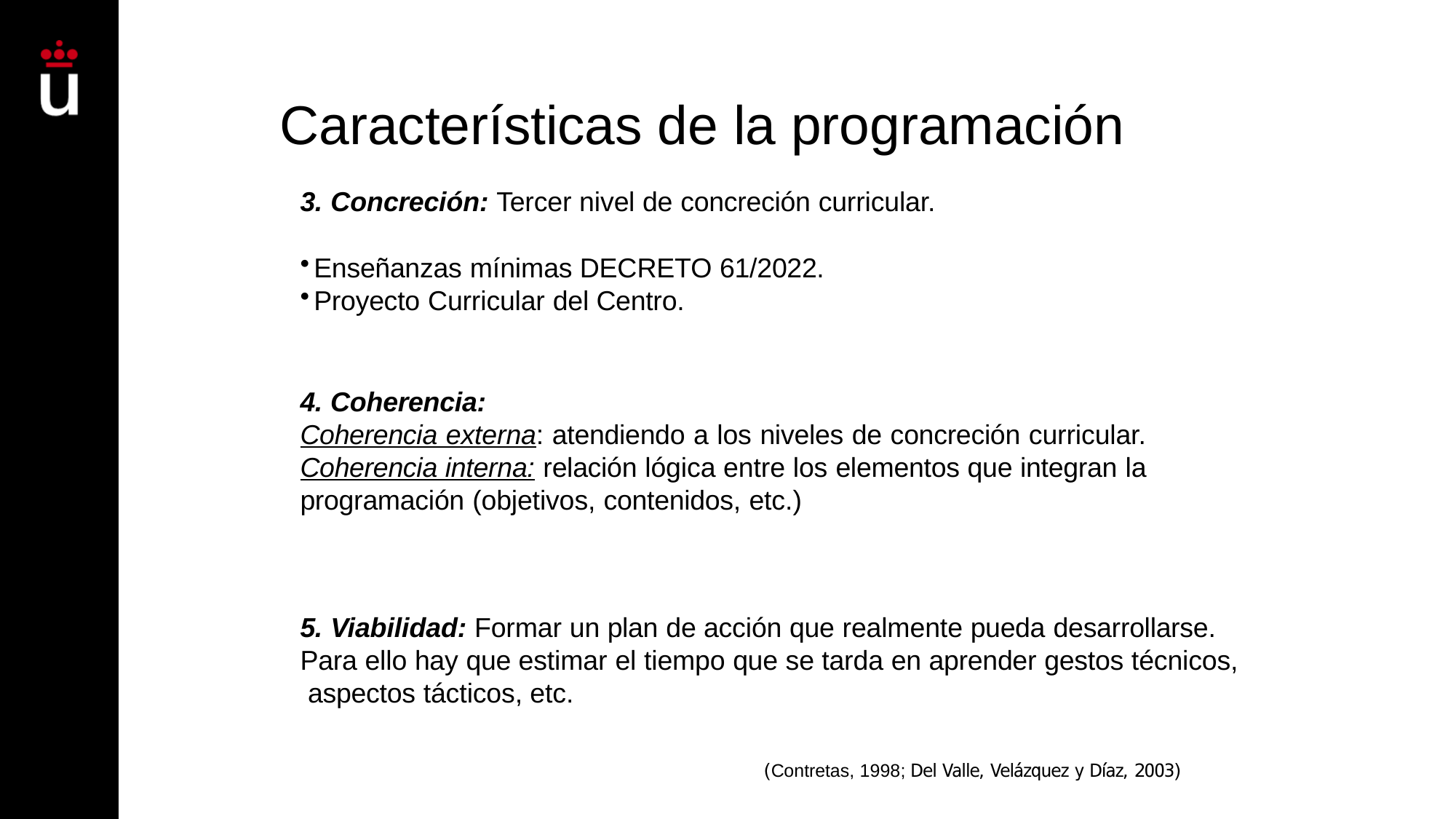

# Características de la programación
3. Concreción: Tercer nivel de concreción curricular.

Enseñanzas mínimas DECRETO 61/2022.
Proyecto Curricular del Centro.

4. Coherencia:
Coherencia externa: atendiendo a los niveles de concreción curricular.  Coherencia interna: relación lógica entre los elementos que integran la  programación (objetivos, contenidos, etc.)
5. Viabilidad: Formar un plan de acción que realmente pueda desarrollarse.  Para ello hay que estimar el tiempo que se tarda en aprender gestos técnicos,  aspectos tácticos, etc.
(Contretas, 1998; Del Valle, Velázquez y Díaz, 2003)